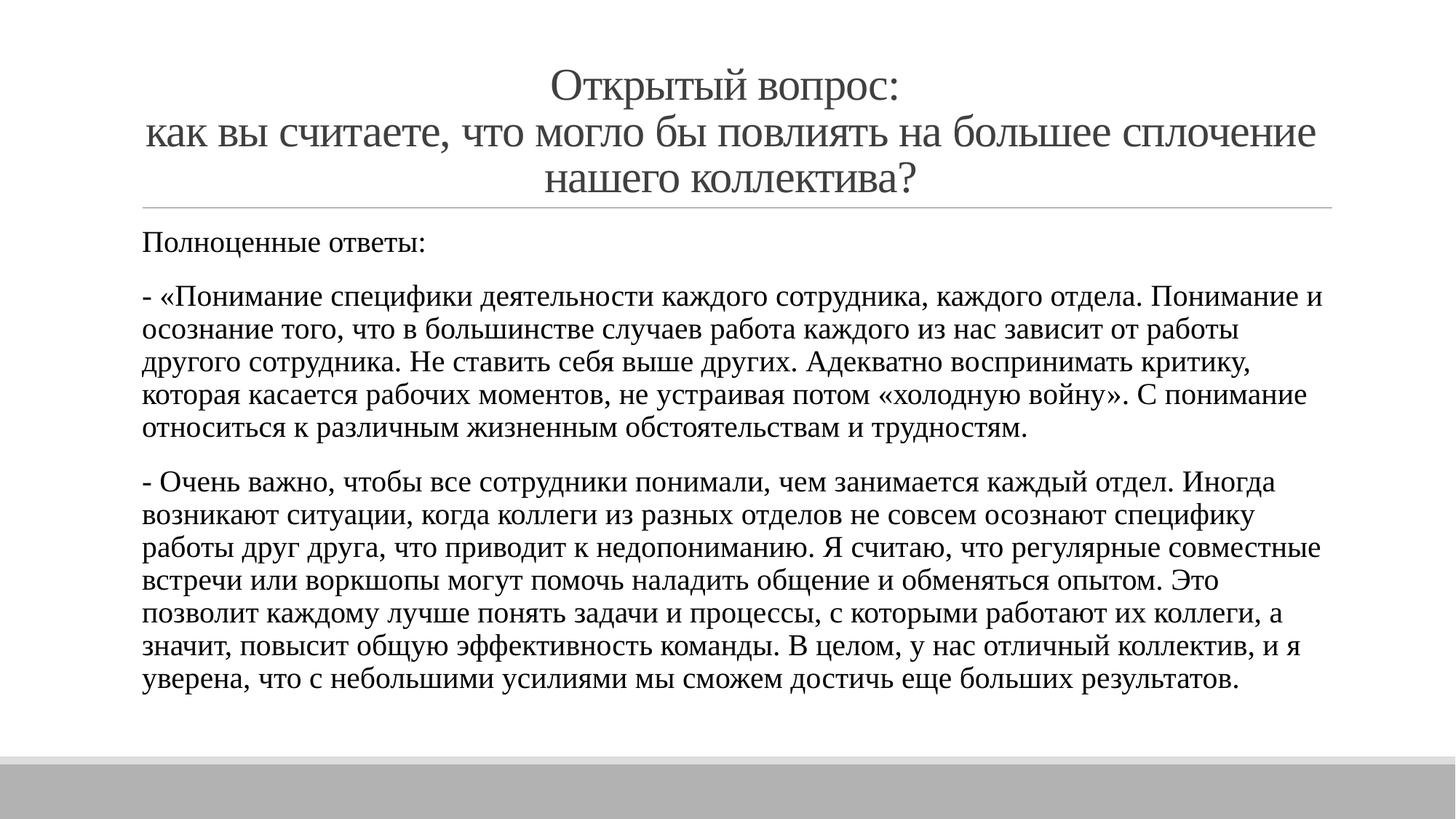

# Открытый вопрос: как вы считаете, что могло бы повлиять на большее сплочение нашего коллектива?
Полноценные ответы:
- «Понимание специфики деятельности каждого сотрудника, каждого отдела. Понимание и осознание того, что в большинстве случаев работа каждого из нас зависит от работы другого сотрудника. Не ставить себя выше других. Адекватно воспринимать критику, которая касается рабочих моментов, не устраивая потом «холодную войну». С понимание относиться к различным жизненным обстоятельствам и трудностям.
- Очень важно, чтобы все сотрудники понимали, чем занимается каждый отдел. Иногда возникают ситуации, когда коллеги из разных отделов не совсем осознают специфику работы друг друга, что приводит к недопониманию. Я считаю, что регулярные совместные встречи или воркшопы могут помочь наладить общение и обменяться опытом. Это позволит каждому лучше понять задачи и процессы, с которыми работают их коллеги, а значит, повысит общую эффективность команды. В целом, у нас отличный коллектив, и я уверена, что с небольшими усилиями мы сможем достичь еще больших результатов.